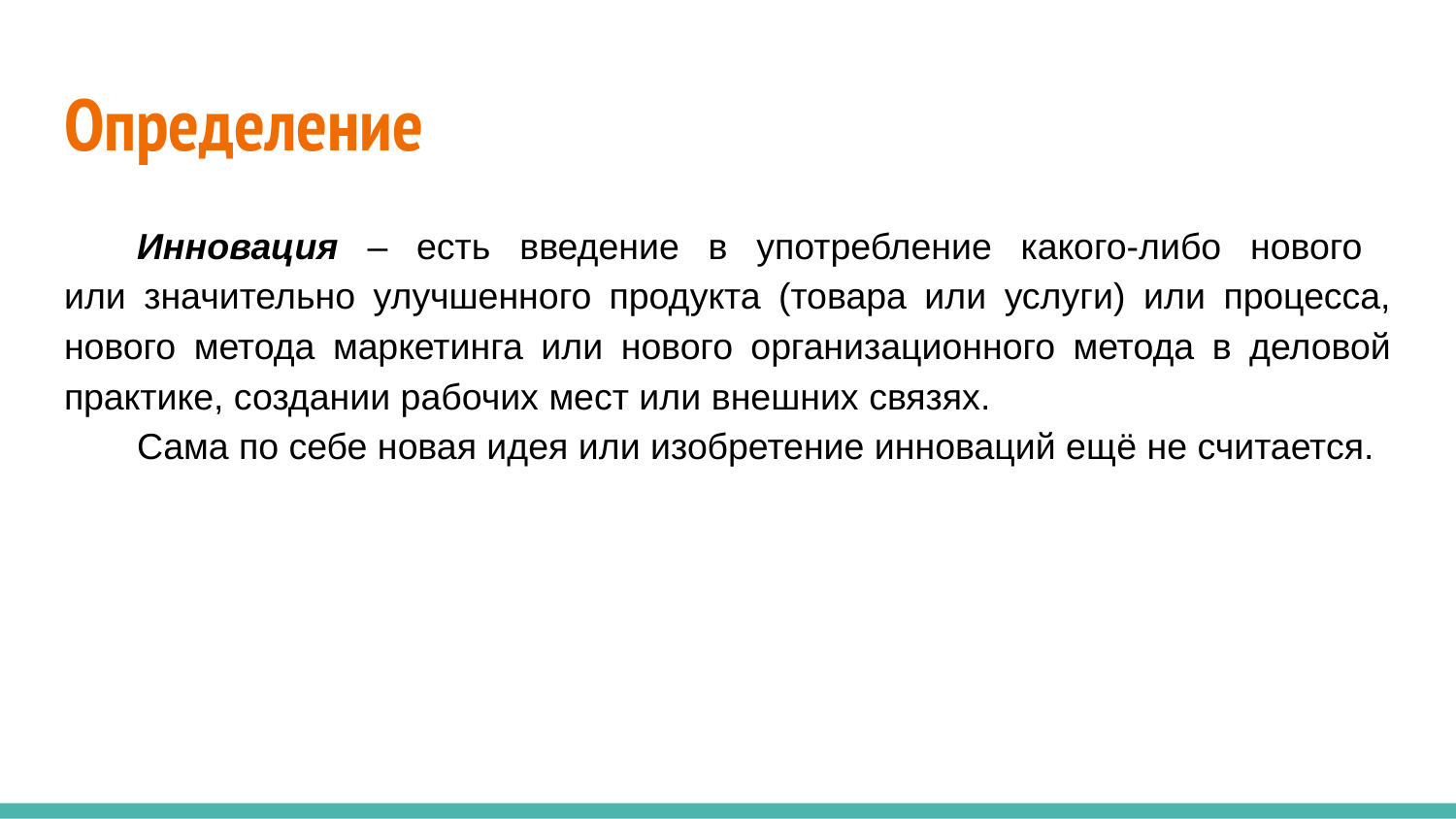

# Определение
Инновация – есть введение в употребление какого-либо нового
или значительно улучшенного продукта (товара или услуги) или процесса, нового метода маркетинга или нового организационного метода в деловой практике, создании рабочих мест или внешних связях.
Сама по себе новая идея или изобретение инноваций ещё не считается.